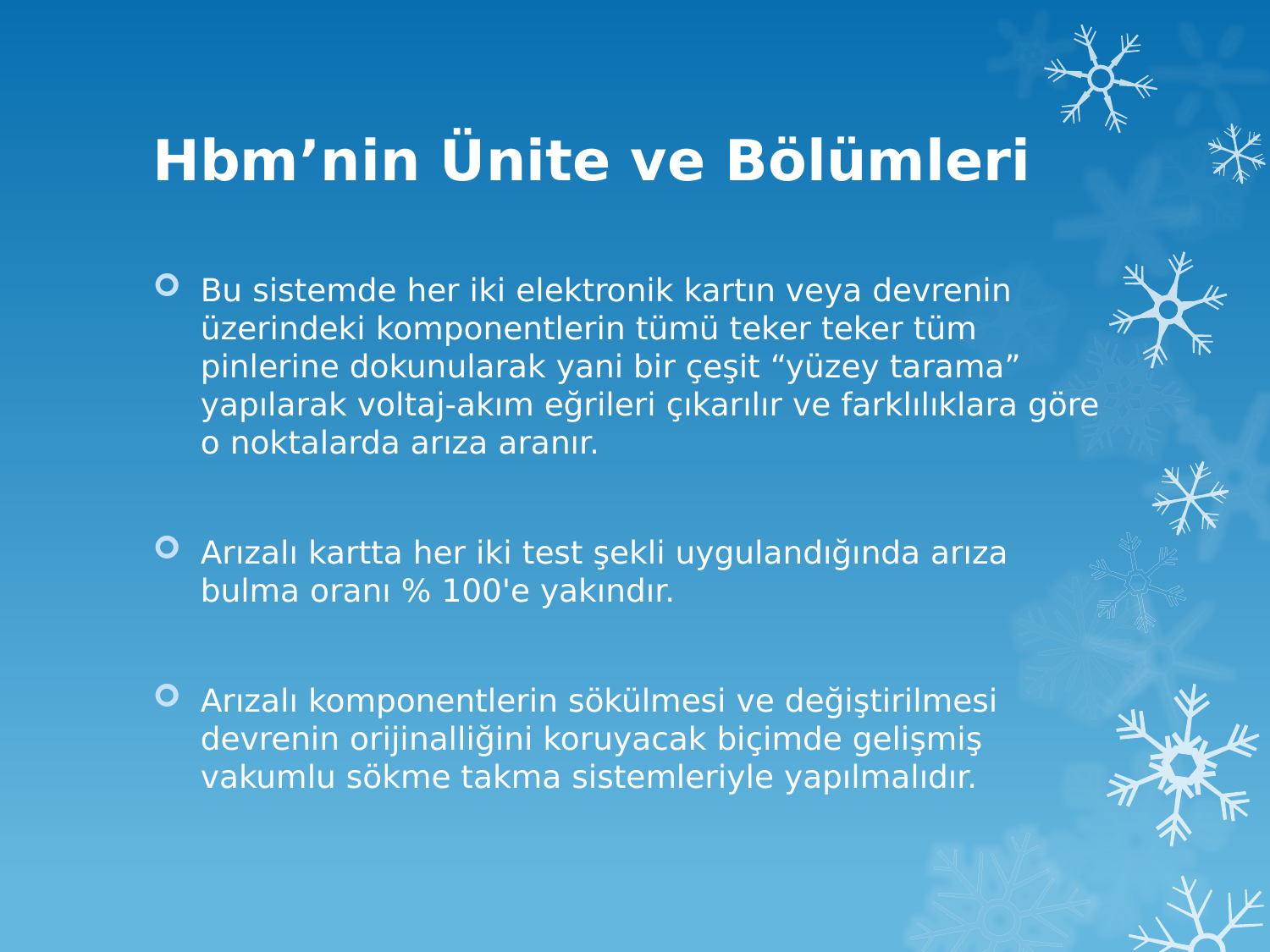

# Hbm’nin Ünite ve Bölümleri
Bu sistemde her iki elektronik kartın veya devrenin üzerindeki komponentlerin tümü teker teker tüm pinlerine dokunularak yani bir çeşit “yüzey tarama” yapılarak voltaj-akım eğrileri çıkarılır ve farklılıklara göre o noktalarda arıza aranır.

Arızalı kartta her iki test şekli uygulandığında arıza bulma oranı % 100'e yakındır.

Arızalı komponentlerin sökülmesi ve değiştirilmesi devrenin orijinalliğini koruyacak biçimde gelişmiş vakumlu sökme takma sistemleriyle yapılmalıdır.